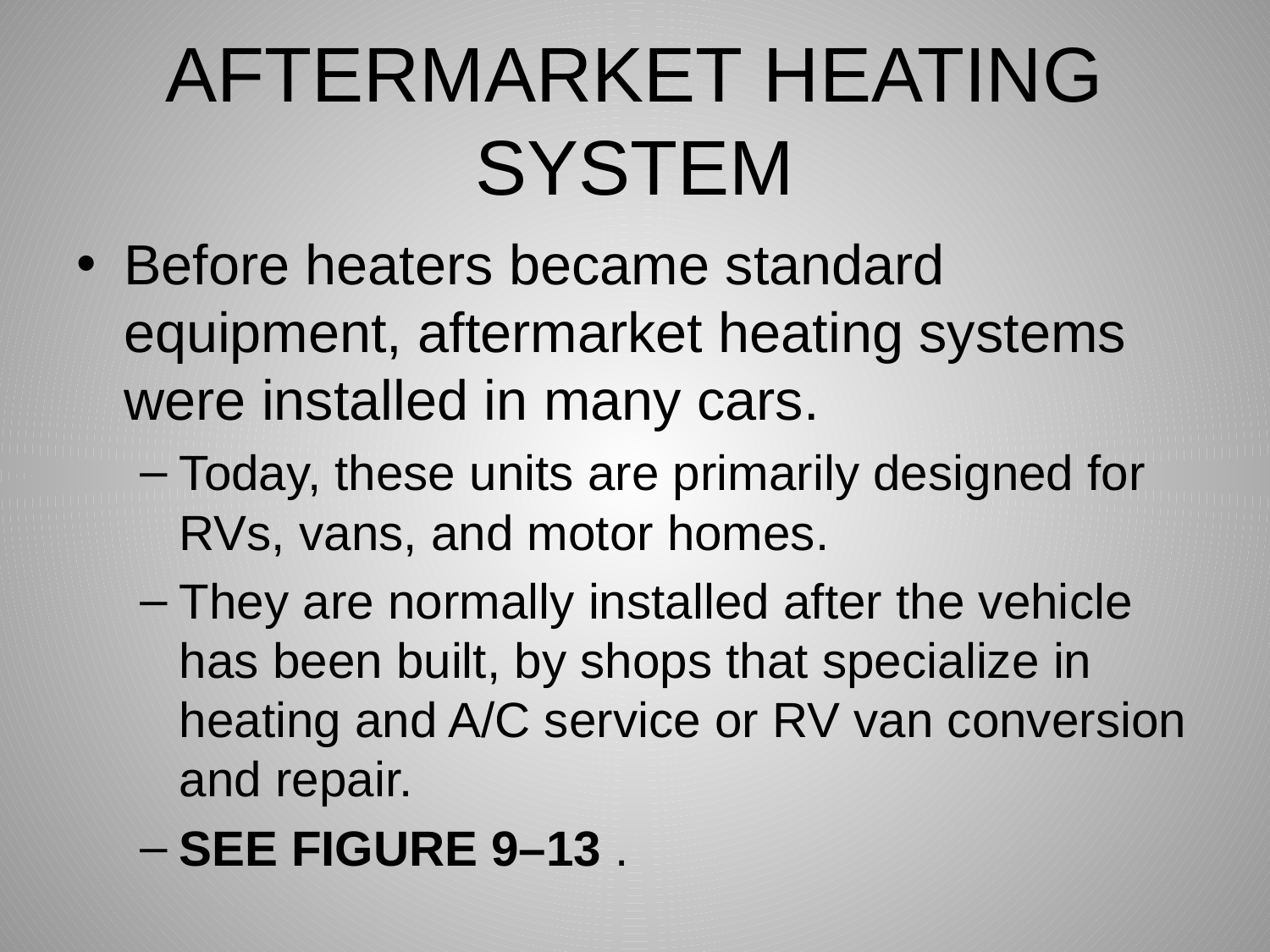

# AFTERMARKET HEATING SYSTEM
Before heaters became standard equipment, aftermarket heating systems were installed in many cars.
Today, these units are primarily designed for RVs, vans, and motor homes.
They are normally installed after the vehicle has been built, by shops that specialize in heating and A/C service or RV van conversion and repair.
SEE FIGURE 9–13 .